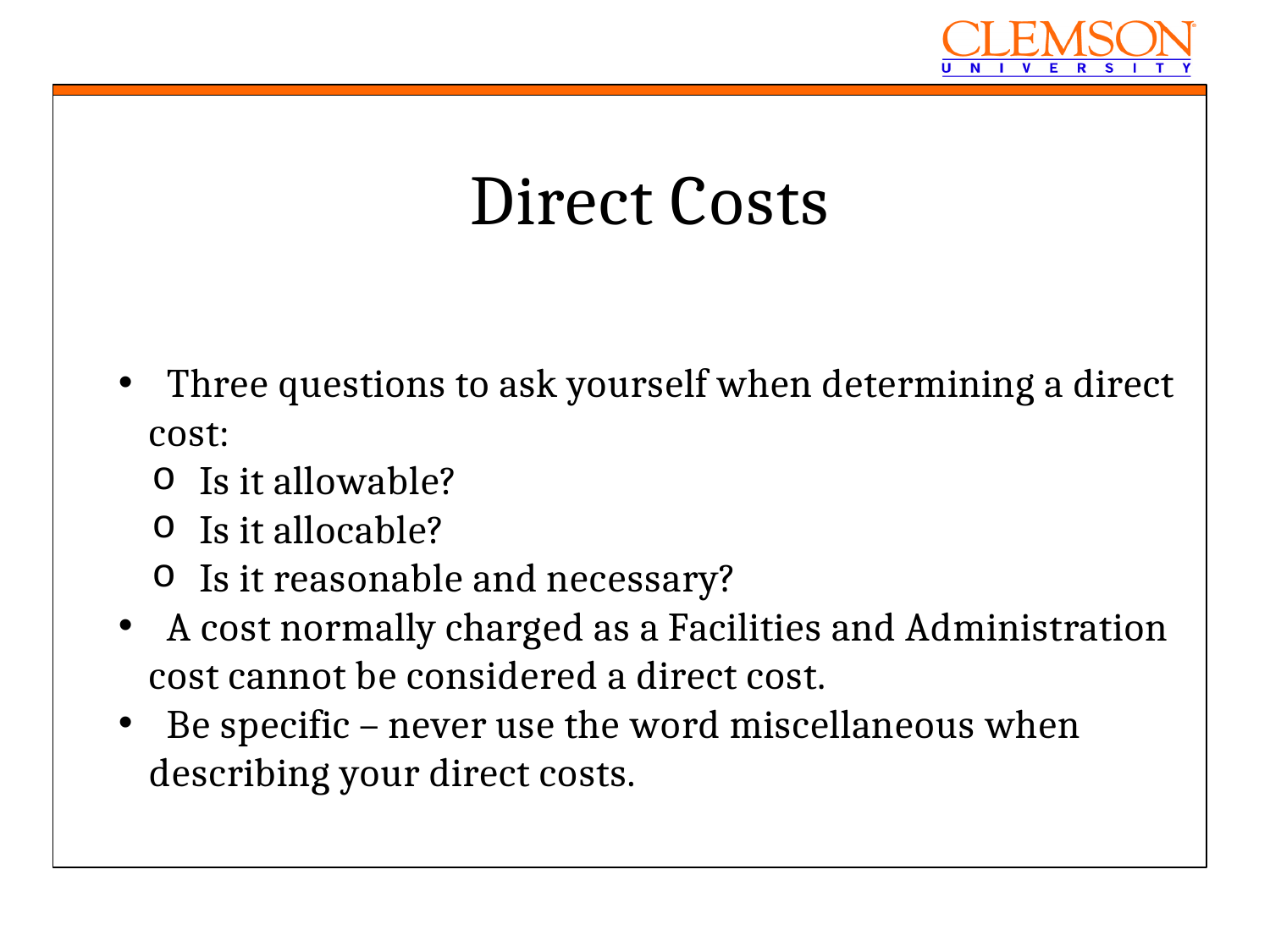

Direct Costs
  Three questions to ask yourself when determining a direct cost:
  Is it allowable?
  Is it allocable?
  Is it reasonable and necessary?
  A cost normally charged as a Facilities and Administration cost cannot be considered a direct cost.
  Be specific – never use the word miscellaneous when describing your direct costs.